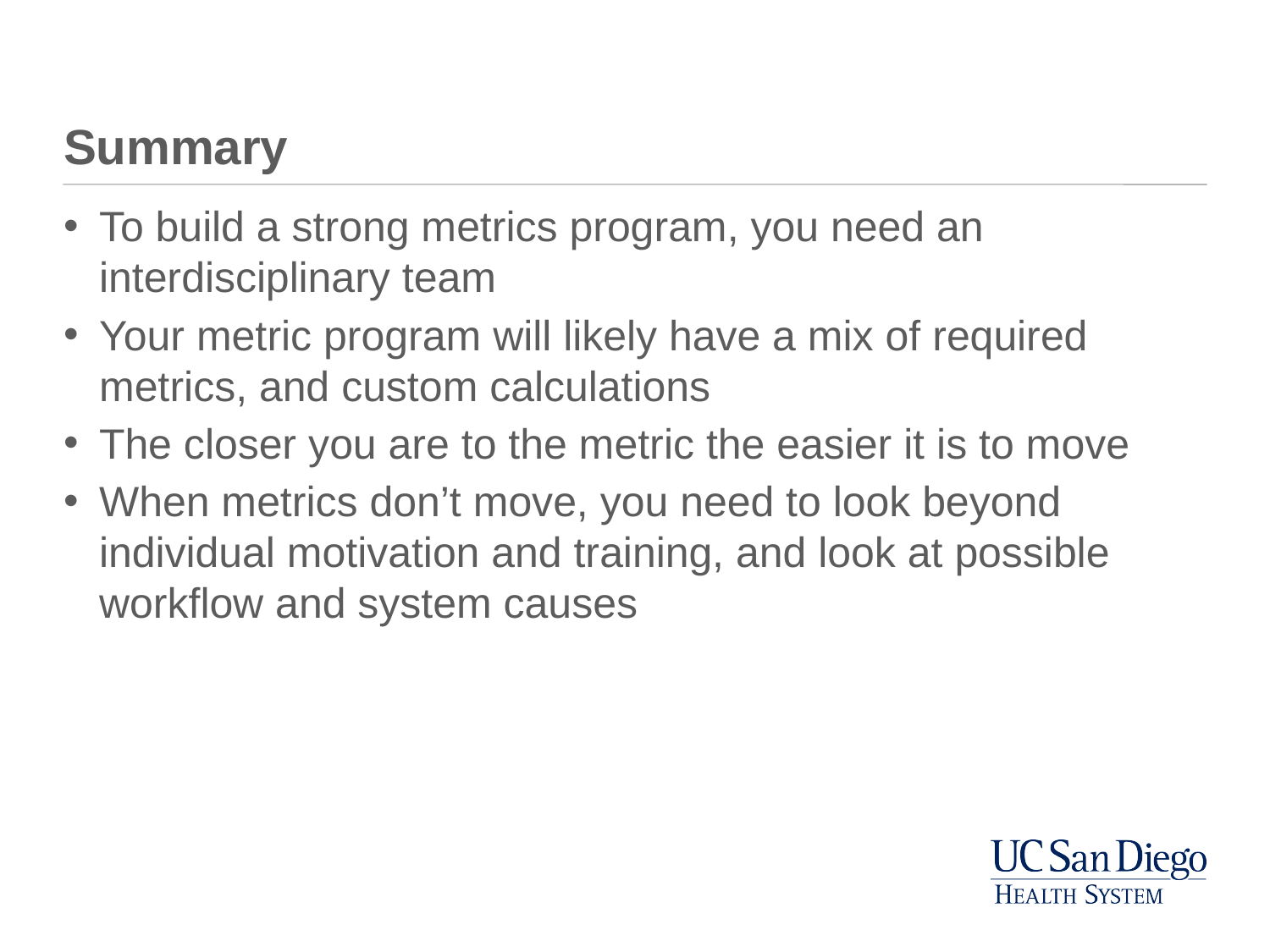

# Summary
To build a strong metrics program, you need an interdisciplinary team
Your metric program will likely have a mix of required metrics, and custom calculations
The closer you are to the metric the easier it is to move
When metrics don’t move, you need to look beyond individual motivation and training, and look at possible workflow and system causes